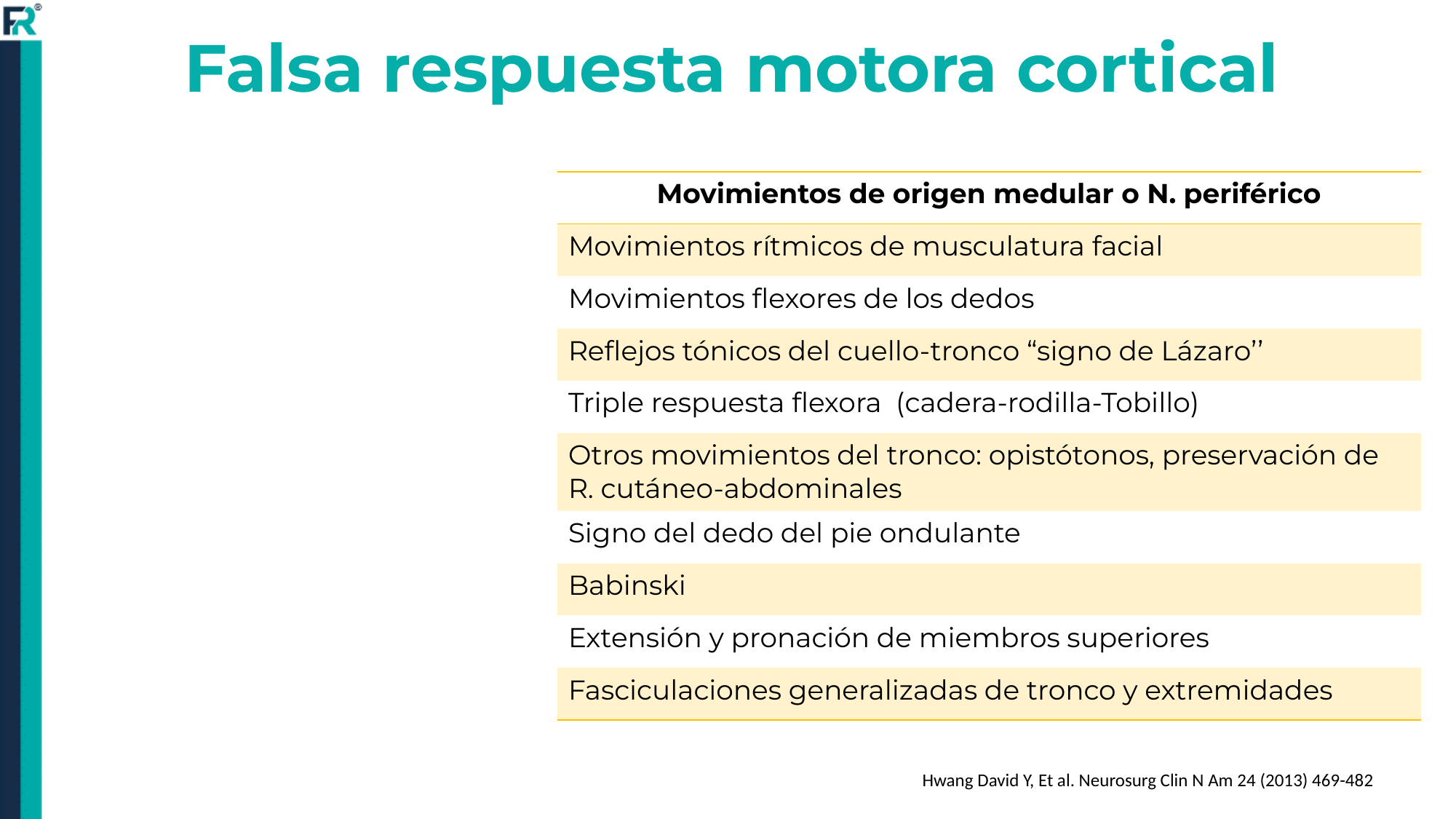

# Falsa respuesta motora cortical
| Movimientos de origen medular o N. periférico |
| --- |
| Movimientos rítmicos de musculatura facial |
| Movimientos flexores de los dedos |
| Reflejos tónicos del cuello-tronco “signo de Lázaro’’ |
| Triple respuesta flexora (cadera-rodilla-Tobillo) |
| Otros movimientos del tronco: opistótonos, preservación de R. cutáneo-abdominales |
| Signo del dedo del pie ondulante |
| Babinski |
| Extensión y pronación de miembros superiores |
| Fasciculaciones generalizadas de tronco y extremidades |
Hwang David Y, Et al. Neurosurg Clin N Am 24 (2013) 469-482